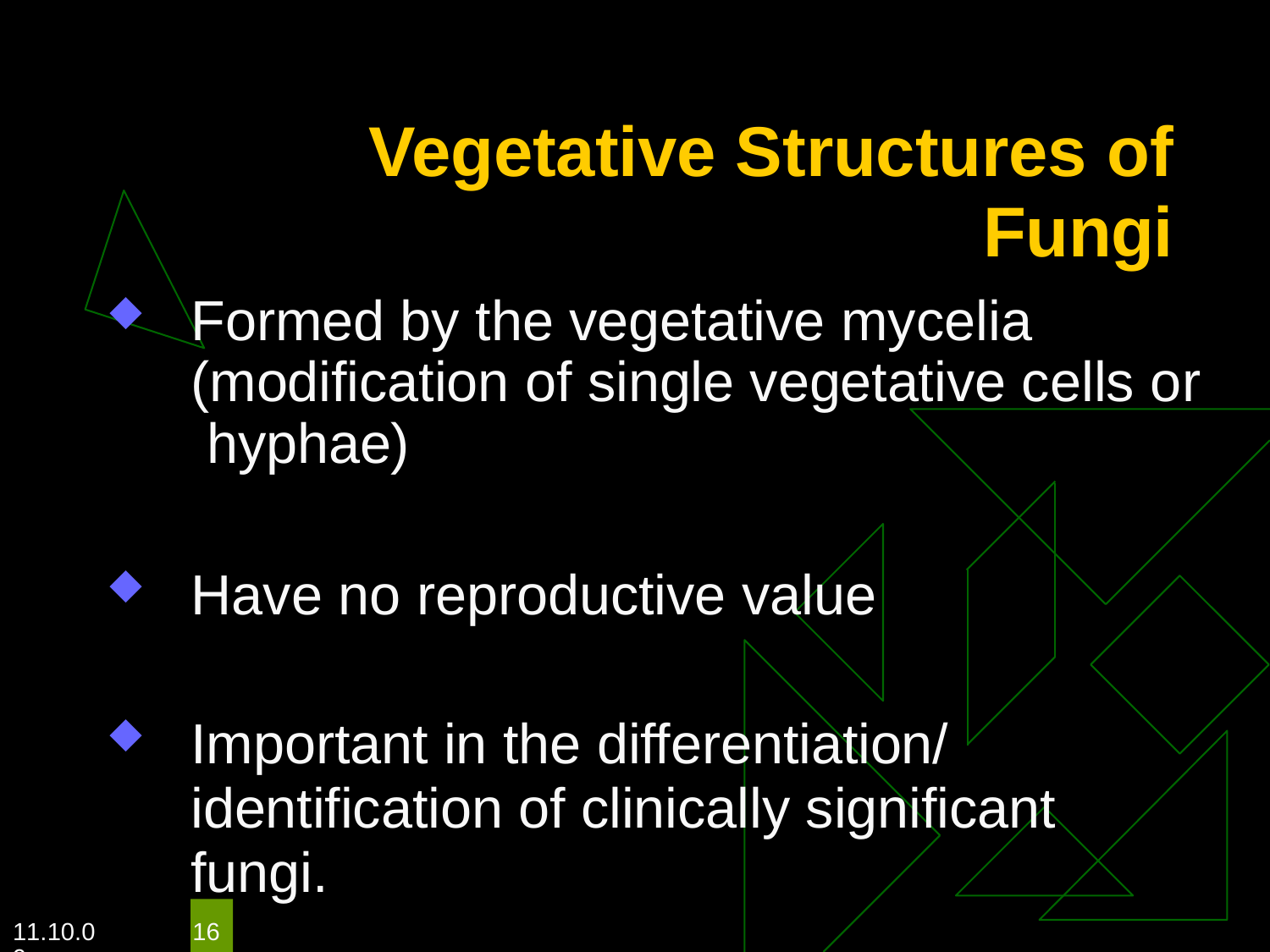

# Vegetative Structures of
Fungi

Formed by the vegetative mycelia  (modification of single vegetative cells or  hyphae)

Have no reproductive value

Important in the differentiation/
identification of clinically significant fungi.

11.10.09
16